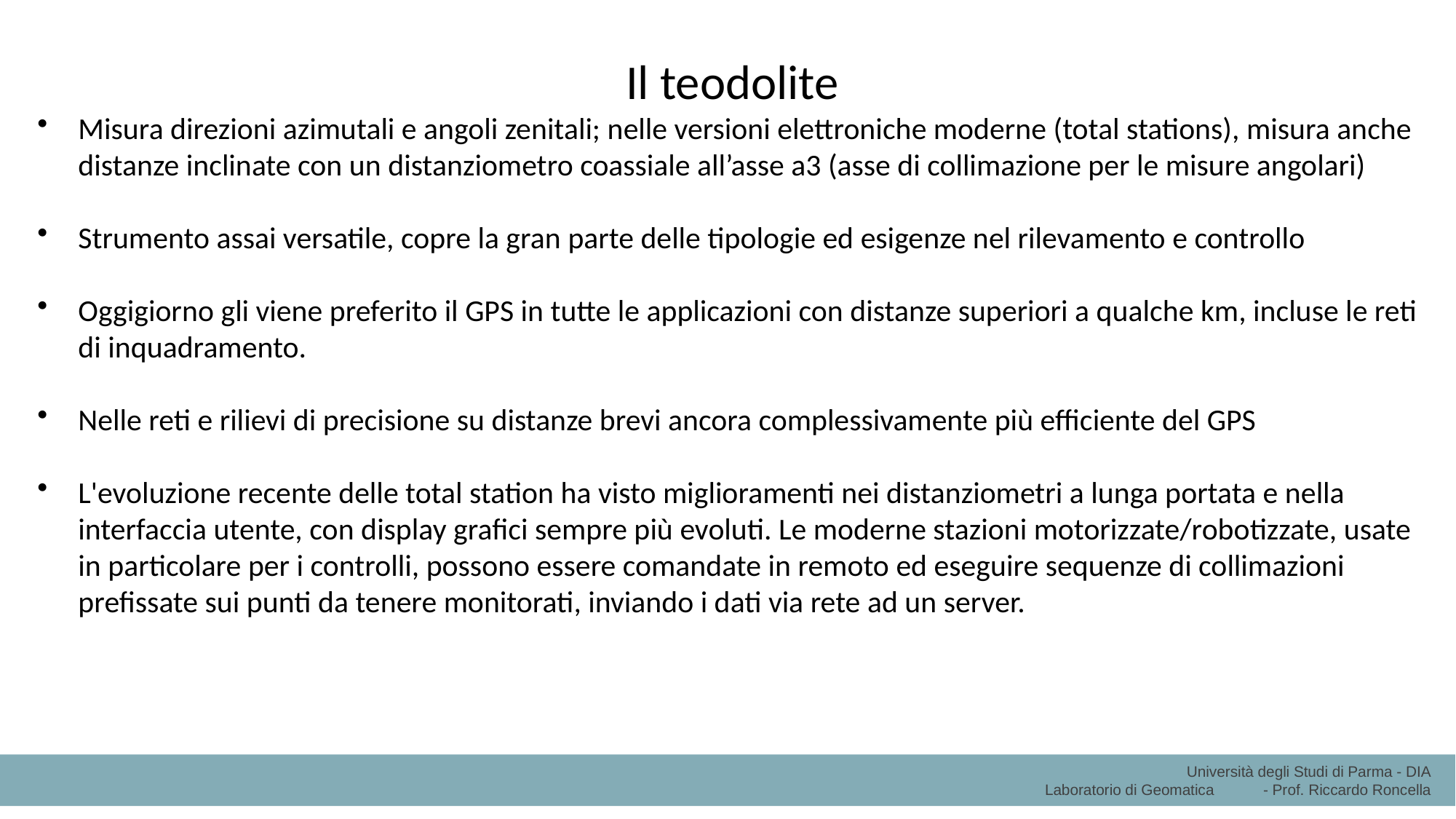

Il teodolite
Misura direzioni azimutali e angoli zenitali; nelle versioni elettroniche moderne (total stations), misura anche distanze inclinate con un distanziometro coassiale all’asse a3 (asse di collimazione per le misure angolari)

Strumento assai versatile, copre la gran parte delle tipologie ed esigenze nel rilevamento e controllo

Oggigiorno gli viene preferito il GPS in tutte le applicazioni con distanze superiori a qualche km, incluse le reti di inquadramento.

Nelle reti e rilievi di precisione su distanze brevi ancora complessivamente più efficiente del GPS

L'evoluzione recente delle total station ha visto miglioramenti nei distanziometri a lunga portata e nella interfaccia utente, con display grafici sempre più evoluti. Le moderne stazioni motorizzate/robotizzate, usate in particolare per i controlli, possono essere comandate in remoto ed eseguire sequenze di collimazioni prefissate sui punti da tenere monitorati, inviando i dati via rete ad un server.